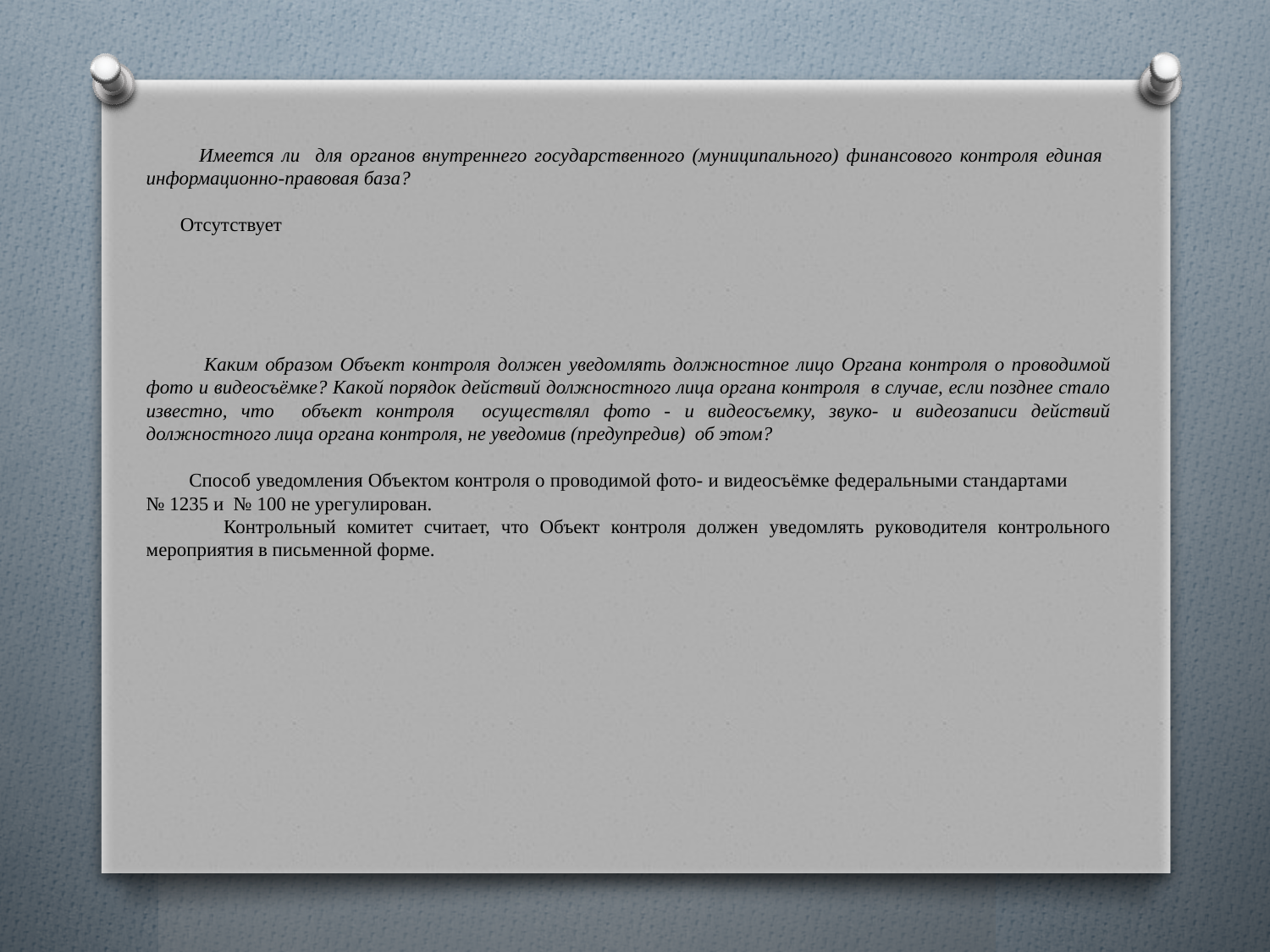

Имеется ли  для органов внутреннего государственного (муниципального) финансового контроля единая  информационно-правовая база?

       Отсутствует

        Каким образом Объект контроля должен уведомлять должностное лицо Органа контроля о проводимой фото и видеосъёмке? Какой порядок действий должностного лица органа контроля  в случае, если позднее стало известно, что  объект контроля  осуществлял фото - и видеосъемку, звуко- и видеозаписи действий должностного лица органа контроля, не уведомив (предупредив)  об этом?

        Способ уведомления Объектом контроля о проводимой фото- и видеосъёмке федеральными стандартами         № 1235 и  № 100 не урегулирован.
       Контрольный комитет считает, что Объект контроля должен уведомлять руководителя контрольного мероприятия в письменной форме.